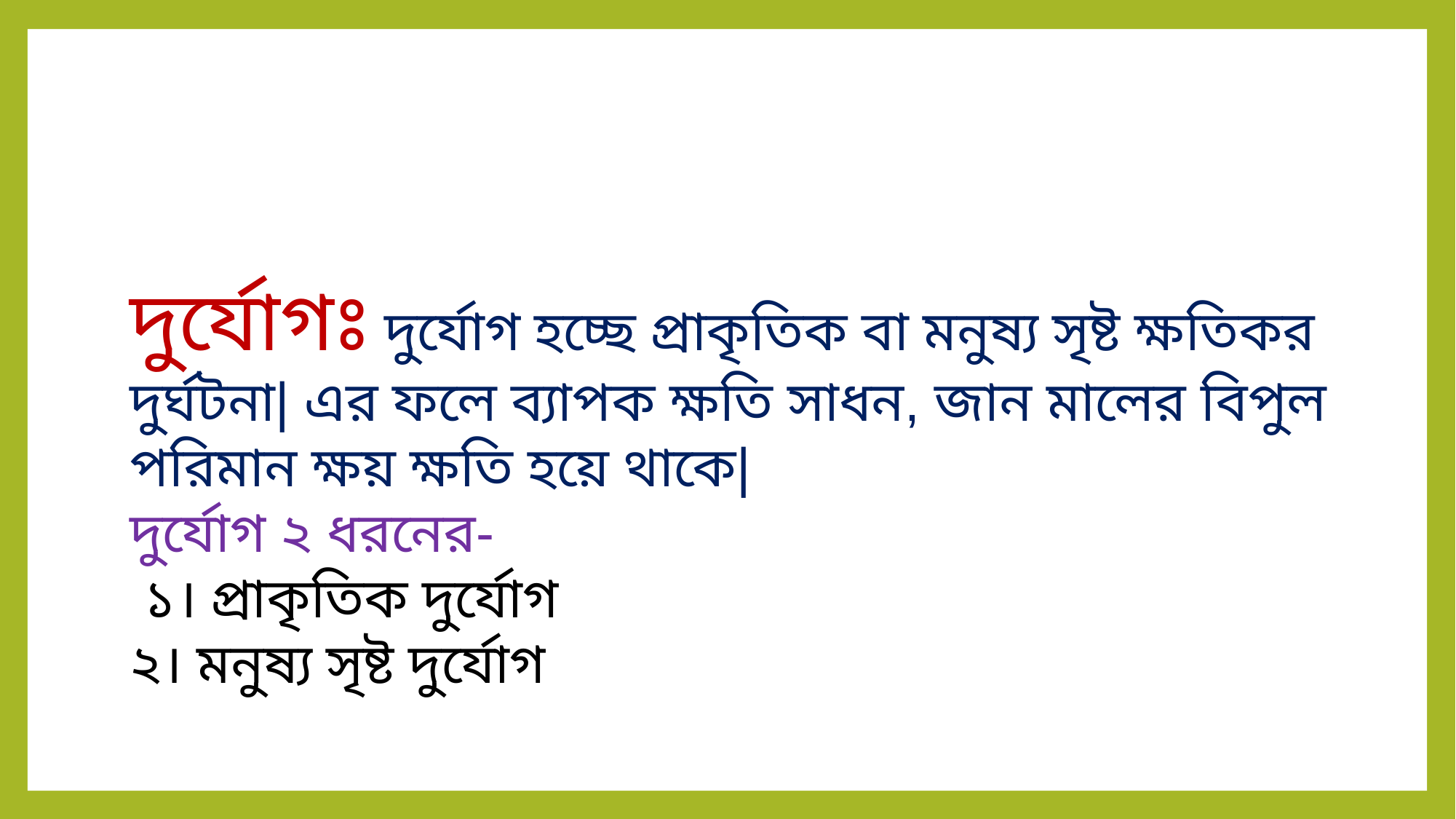

দুর্যোগঃ দুর্যোগ হচ্ছে প্রাকৃতিক বা মনুষ্য সৃষ্ট ক্ষতিকর দুর্ঘটনা| এর ফলে ব্যাপক ক্ষতি সাধন, জান মালের বিপুল পরিমান ক্ষয় ক্ষতি হয়ে থাকে|
দুর্যোগ ২ ধরনের-
 ১। প্রাকৃতিক দুর্যোগ
২। মনুষ্য সৃষ্ট দুর্যোগ